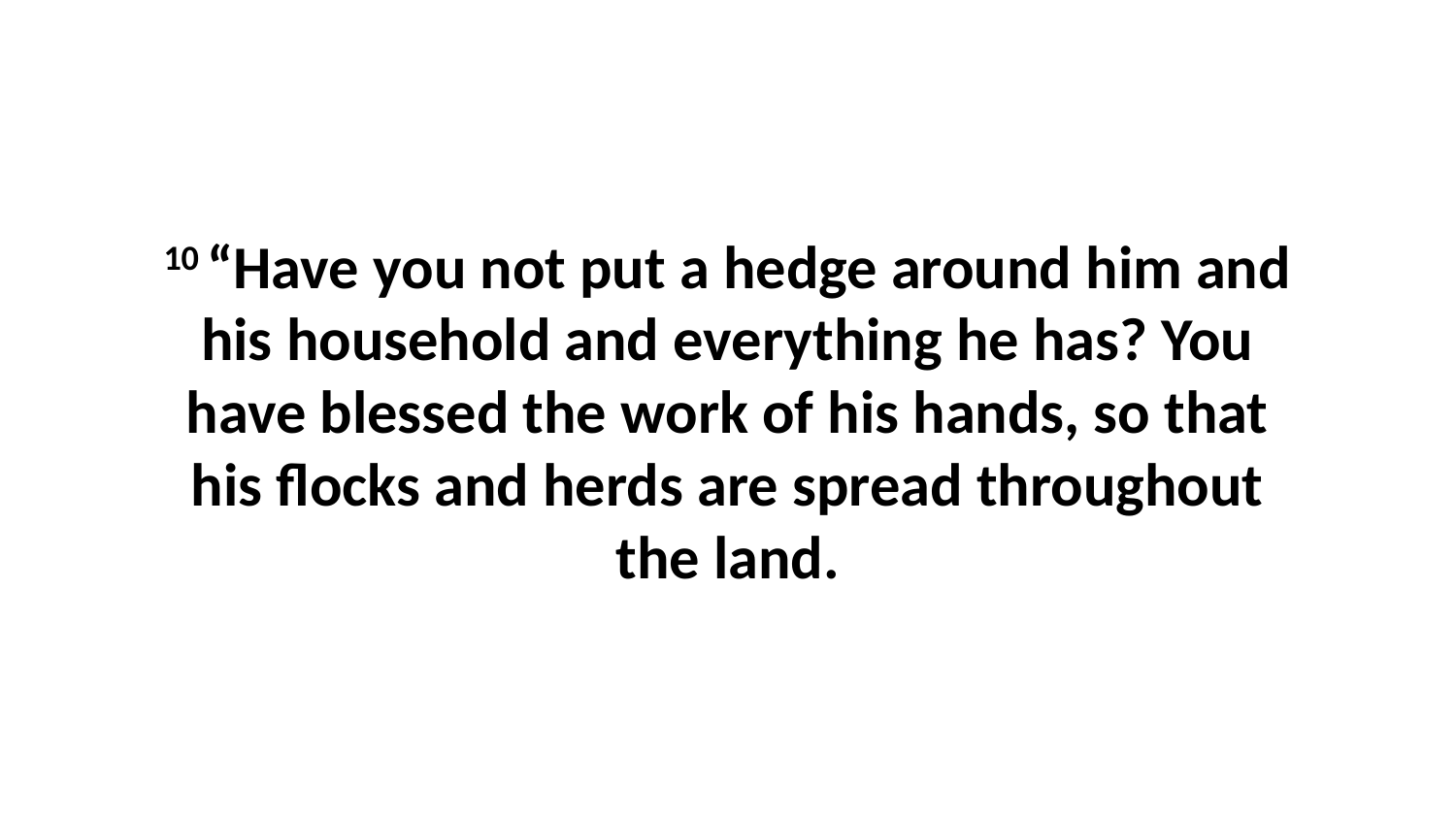

10 “Have you not put a hedge around him and his household and everything he has? You have blessed the work of his hands, so that his flocks and herds are spread throughout the land.